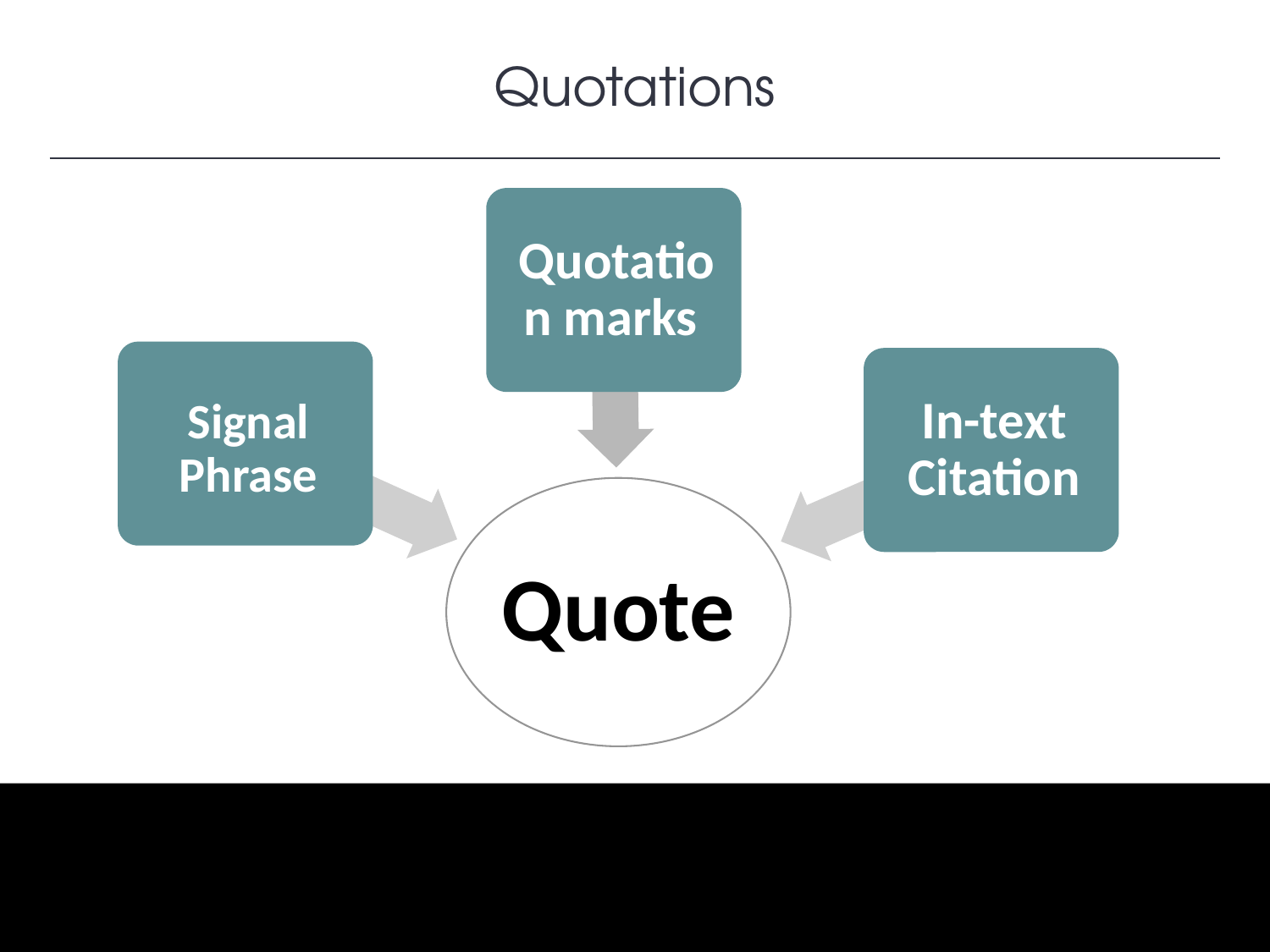

Quotations
HAWKES LEARNING
Quote

Signal Phrase

Quotation marks
In-text Citation